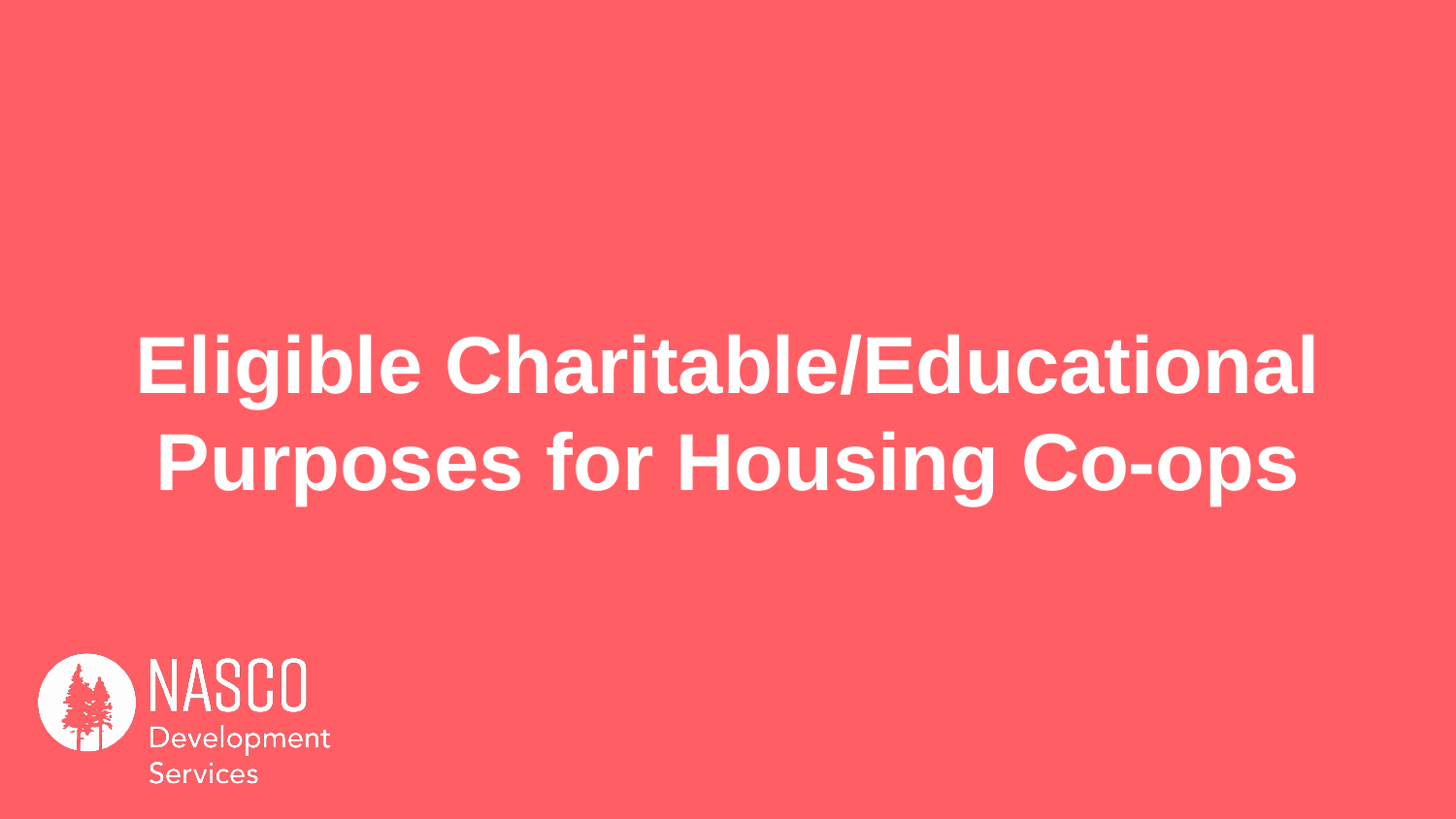

# Eligible Charitable/Educational Purposes for Housing Co-ops